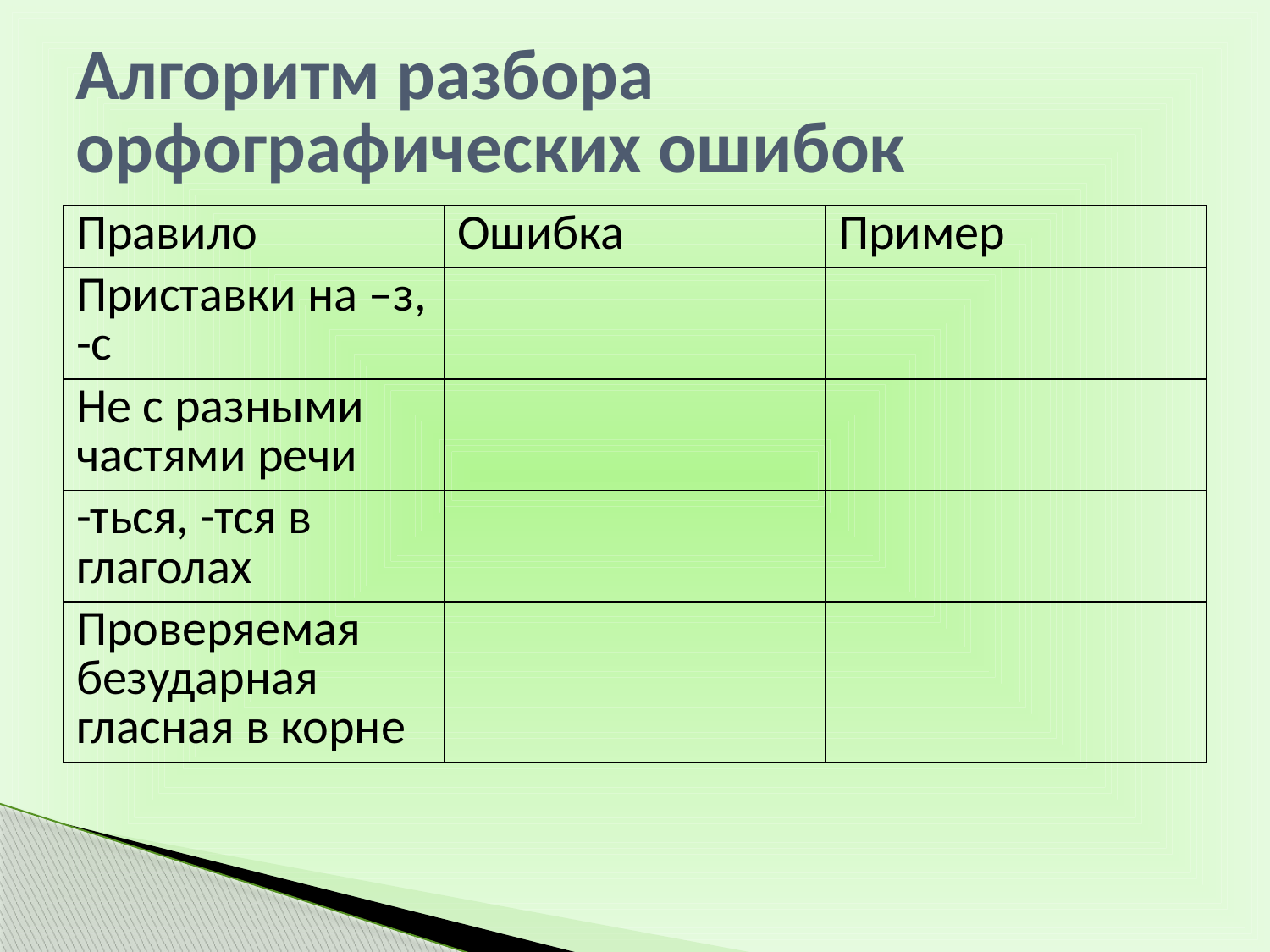

# Алгоритм разбора орфографических ошибок
| Правило | Ошибка | Пример |
| --- | --- | --- |
| Приставки на –з, -с |  |  |
| Не с разными частями речи |  |  |
| -ться, -тся в глаголах |  |  |
| Проверяемая безударная гласная в корне |  |  |